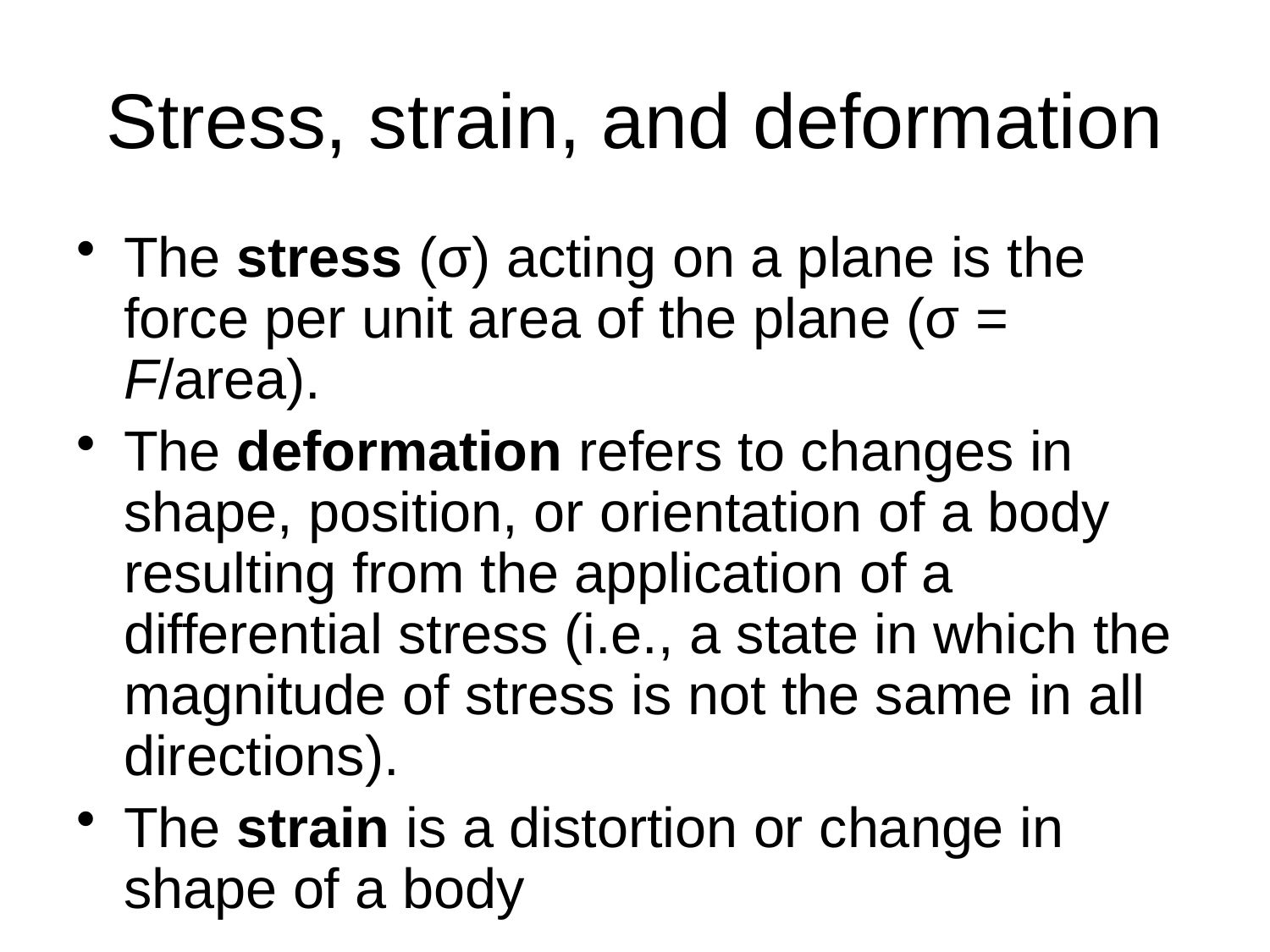

# Stress, strain, and deformation
The stress (σ) acting on a plane is the force per unit area of the plane (σ = F/area).
The deformation refers to changes in shape, position, or orientation of a body resulting from the application of a differential stress (i.e., a state in which the magnitude of stress is not the same in all directions).
The strain is a distortion or change in shape of a body